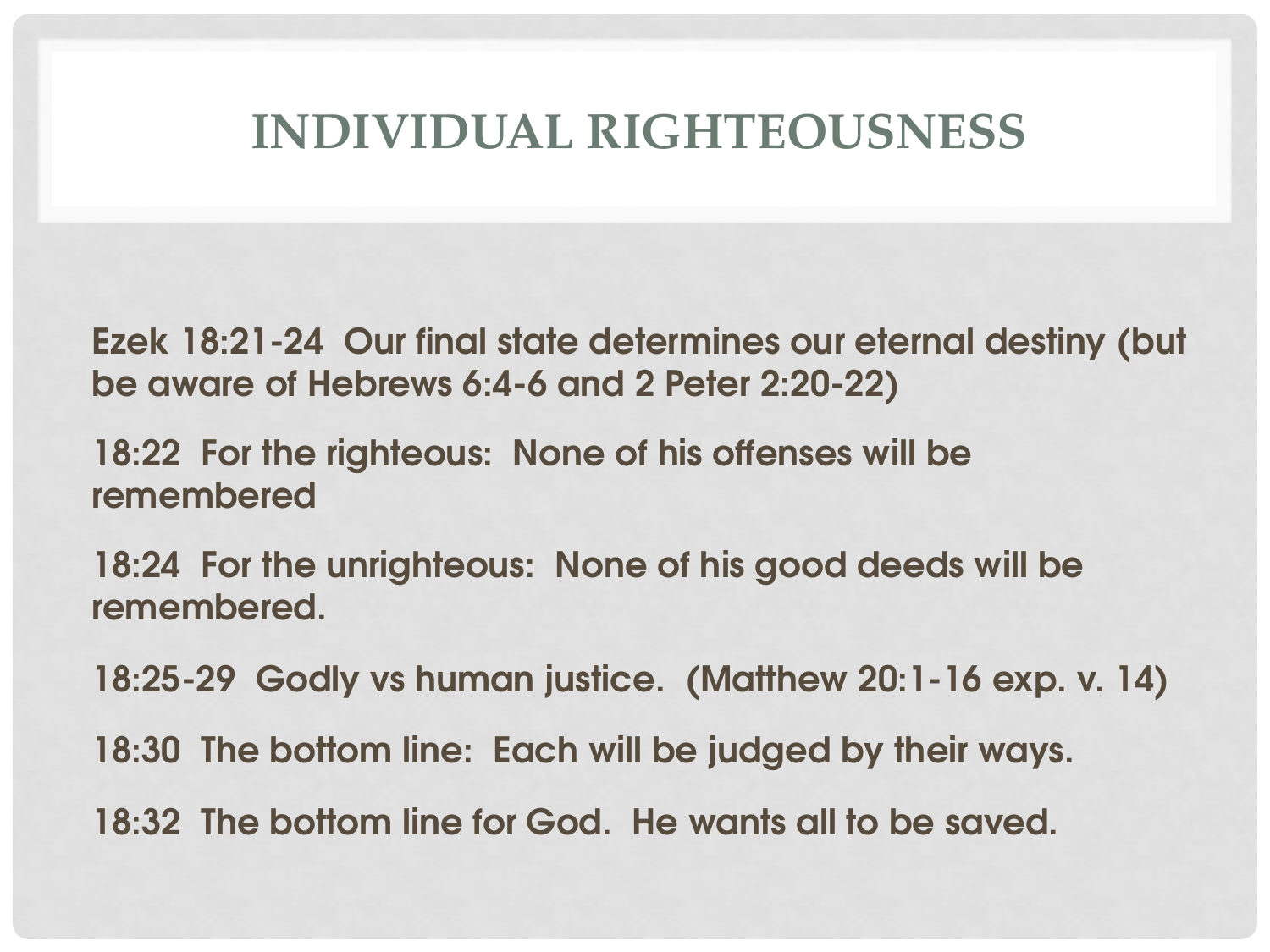

# individual righteousness

Ezek 18:21-24  Our final state determines our eternal destiny (but be aware of Hebrews 6:4-6 and 2 Peter 2:20-22)

18:22  For the righteous:  None of his offenses will be remembered

18:24  For the unrighteous:  None of his good deeds will be remembered.

18:25-29  Godly vs human justice.  (Matthew 20:1-16 exp. v. 14)

18:30  The bottom line:  Each will be judged by their ways.

18:32  The bottom line for God.  He wants all to be saved.